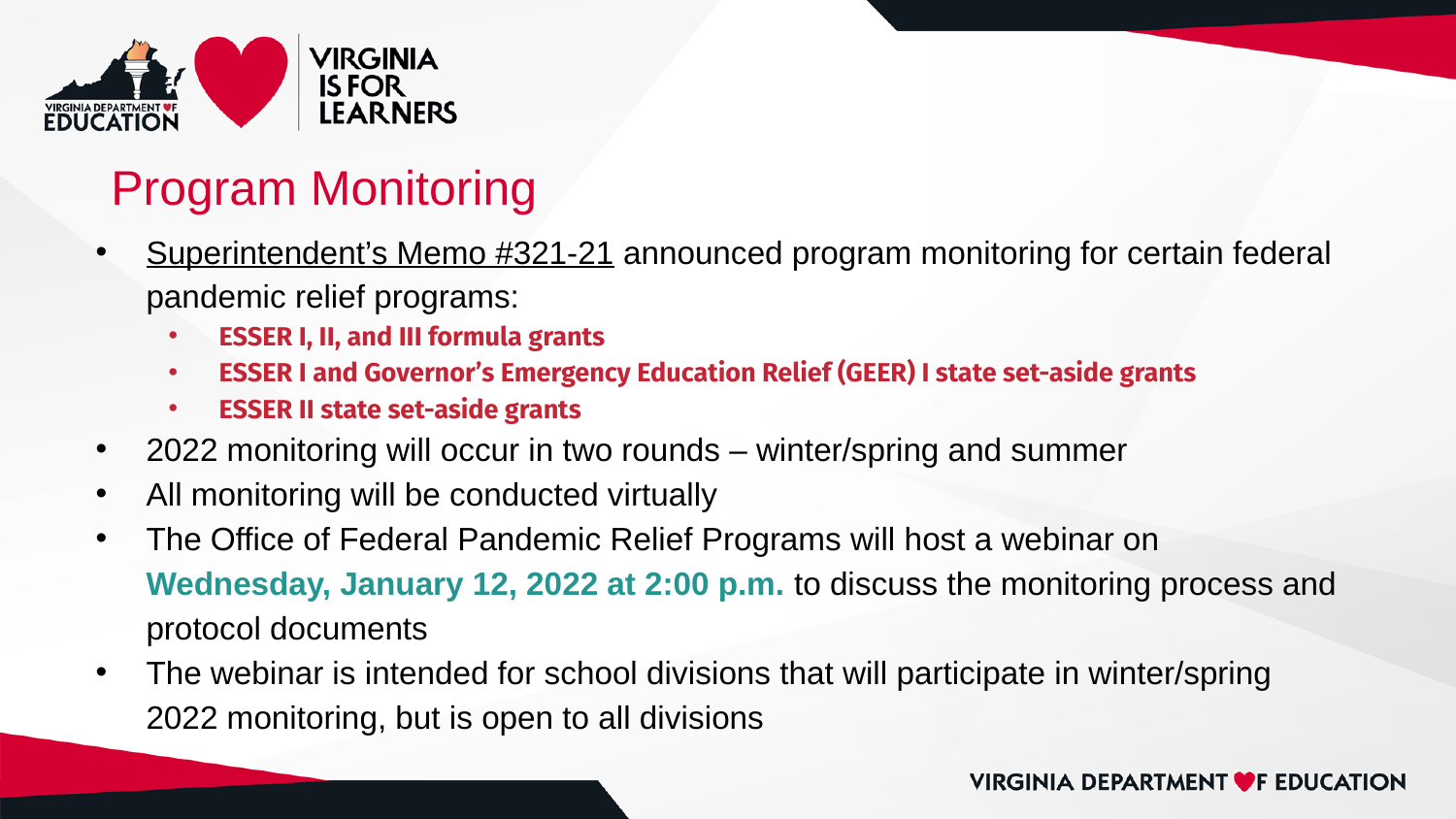

# Program Monitoring
Superintendent’s Memo #321-21 announced program monitoring for certain federal pandemic relief programs:
ESSER I, II, and III formula grants
ESSER I and Governor’s Emergency Education Relief (GEER) I state set-aside grants
ESSER II state set-aside grants
2022 monitoring will occur in two rounds – winter/spring and summer
All monitoring will be conducted virtually
The Office of Federal Pandemic Relief Programs will host a webinar on Wednesday, January 12, 2022 at 2:00 p.m. to discuss the monitoring process and protocol documents
The webinar is intended for school divisions that will participate in winter/spring 2022 monitoring, but is open to all divisions